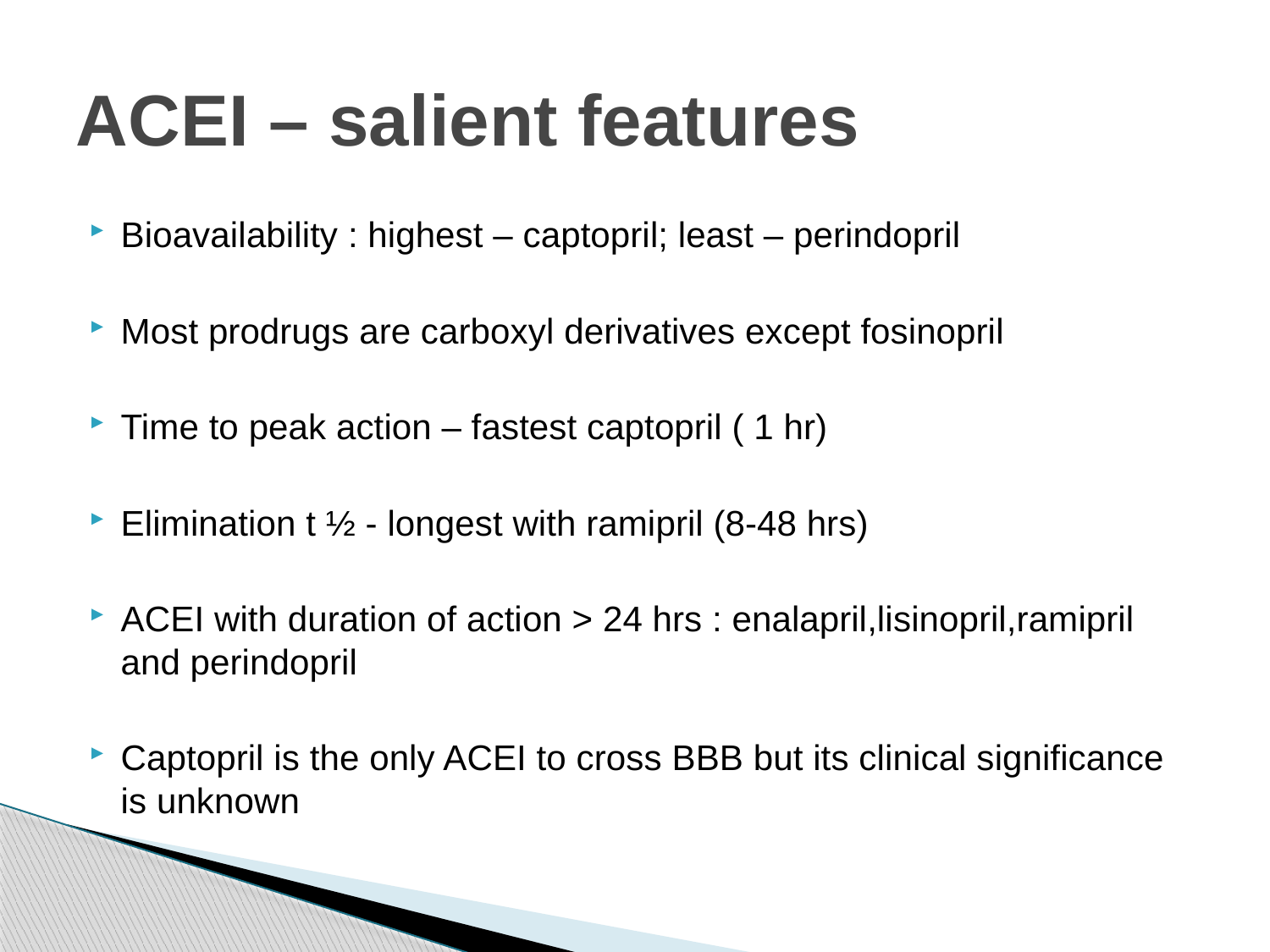

# ACEI – salient features
Bioavailability : highest – captopril; least – perindopril

Most prodrugs are carboxyl derivatives except fosinopril

Time to peak action – fastest captopril ( 1 hr)

Elimination t ½ - longest with ramipril (8-48 hrs)

ACEI with duration of action > 24 hrs : enalapril,lisinopril,ramipril and perindopril

Captopril is the only ACEI to cross BBB but its clinical significance is unknown